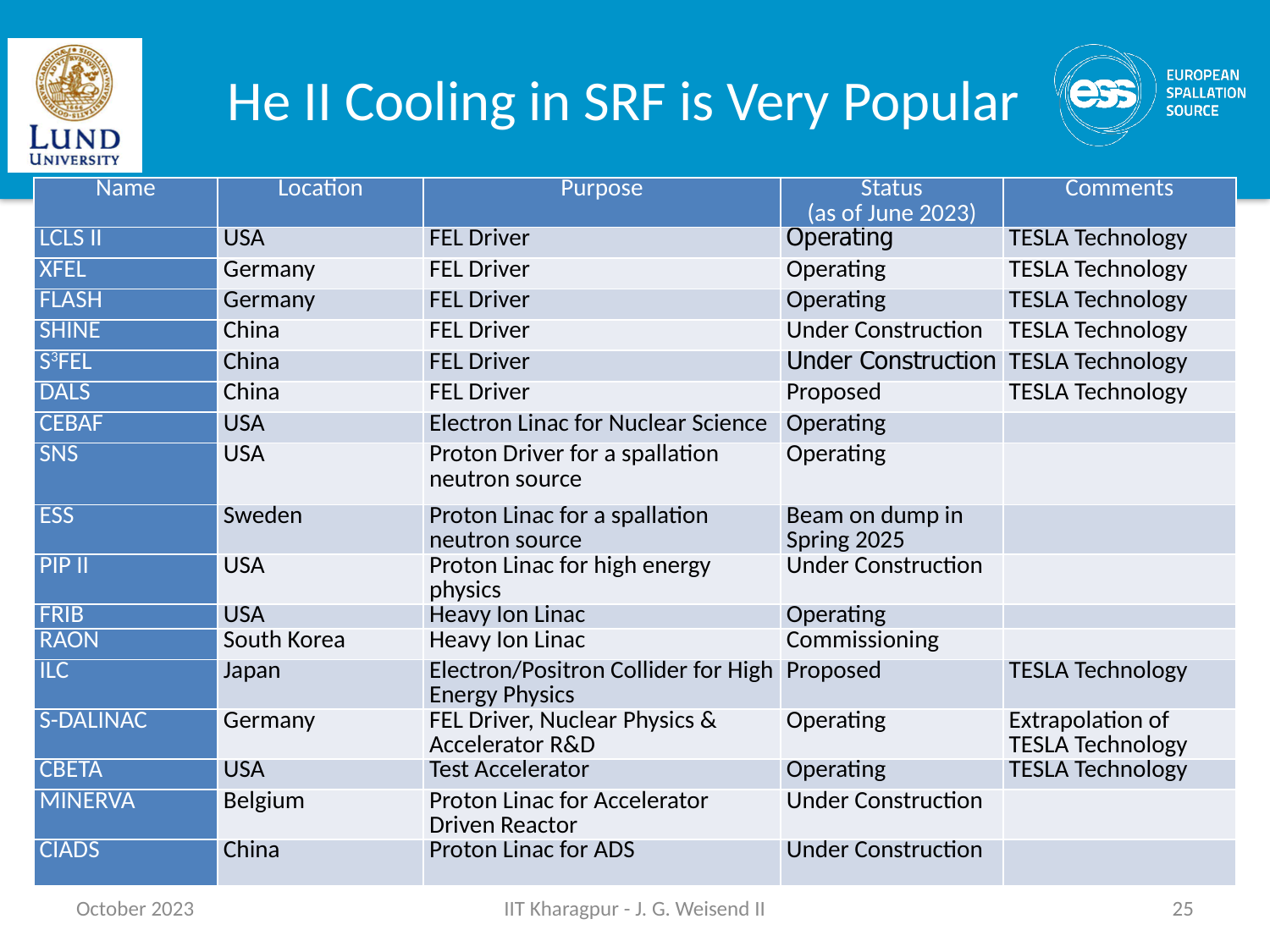

# He II Cooling in SRF is Very Popular
| Name | Location | Purpose | Status (as of June 2023) | Comments |
| --- | --- | --- | --- | --- |
| LCLS II | USA | FEL Driver | Operating | TESLA Technology |
| XFEL | Germany | FEL Driver | Operating | TESLA Technology |
| FLASH | Germany | FEL Driver | Operating | TESLA Technology |
| SHINE | China | FEL Driver | Under Construction | TESLA Technology |
| S3FEL | China | FEL Driver | Under Construction | TESLA Technology |
| DALS | China | FEL Driver | Proposed | TESLA Technology |
| CEBAF | USA | Electron Linac for Nuclear Science | Operating |  |
| SNS | USA | Proton Driver for a spallation neutron source | Operating |  |
| ESS | Sweden | Proton Linac for a spallation neutron source | Beam on dump in Spring 2025 |  |
| PIP II | USA | Proton Linac for high energy physics | Under Construction |  |
| FRIB | USA | Heavy Ion Linac | Operating |  |
| RAON | South Korea | Heavy Ion Linac | Commissioning |  |
| ILC | Japan | Electron/Positron Collider for High Energy Physics | Proposed | TESLA Technology |
| S-DALINAC | Germany | FEL Driver, Nuclear Physics & Accelerator R&D | Operating | Extrapolation of TESLA Technology |
| CBETA | USA | Test Accelerator | Operating | TESLA Technology |
| MINERVA | Belgium | Proton Linac for Accelerator Driven Reactor | Under Construction |  |
| CIADS | China | Proton Linac for ADS | Under Construction |  |
October 2023
IIT Kharagpur - J. G. Weisend II
25